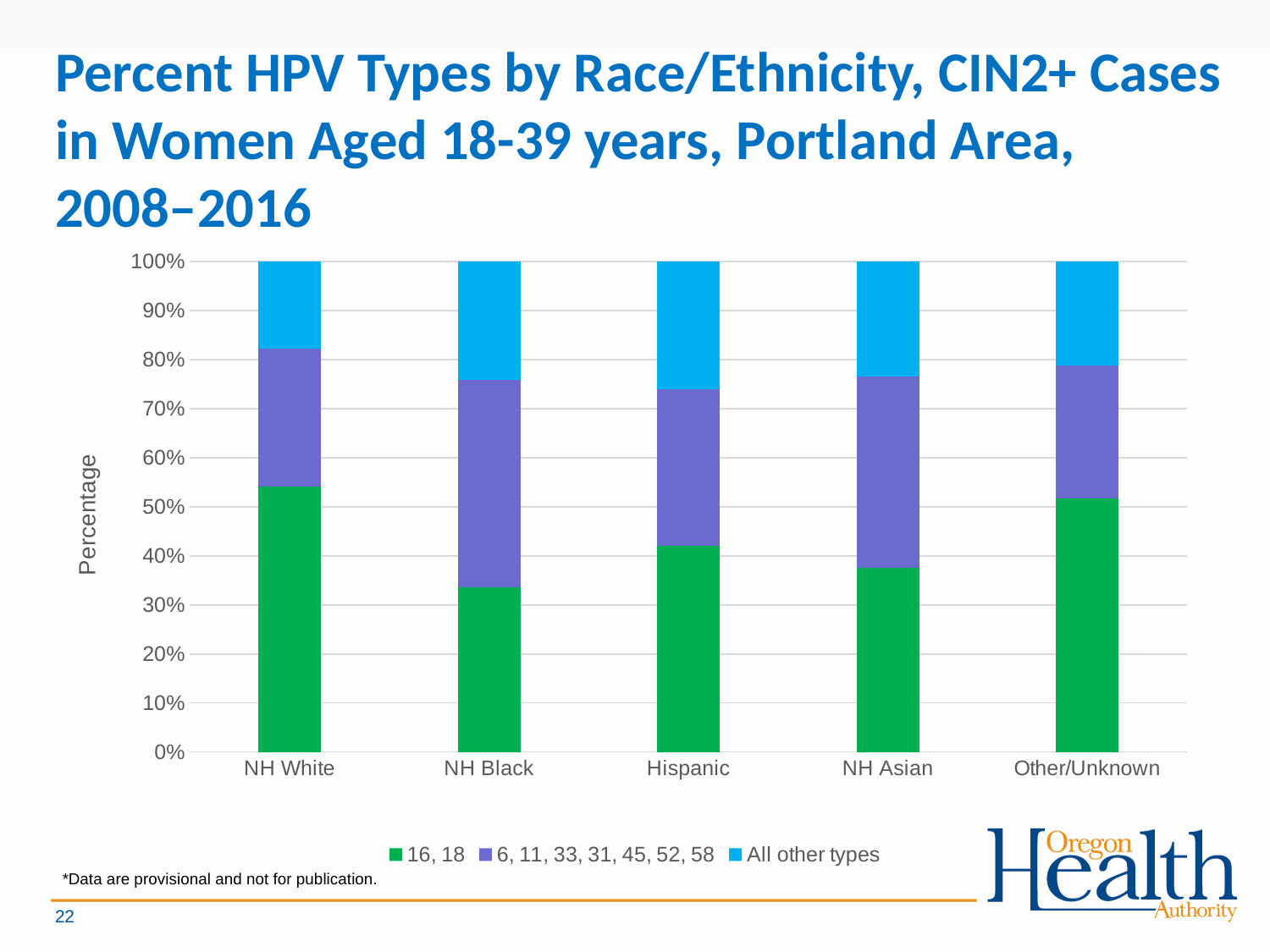

# Percent HPV Types by Race/Ethnicity, CIN2+ Cases in Women Aged 18-39 years, Portland Area, 2008–2016

### Chart

| Category | 16, 18 | 6, 11, 33, 31, 45, 52, 58 | All other types |
|---|---|---|---|
| NH White | 53.044 | 27.5696 | 17.3924 |
| NH Black | 31.5846 | 39.8127 | 22.839 |
| Hispanic | 41.3897 | 31.3308 | 25.6775 |
| NH Asian | 36.9909 | 38.2717 | 23.1813 |
| Other/Unknown | 50.7327 | 26.6415 | 20.7817 |
*Data are provisional and not for publication.
22